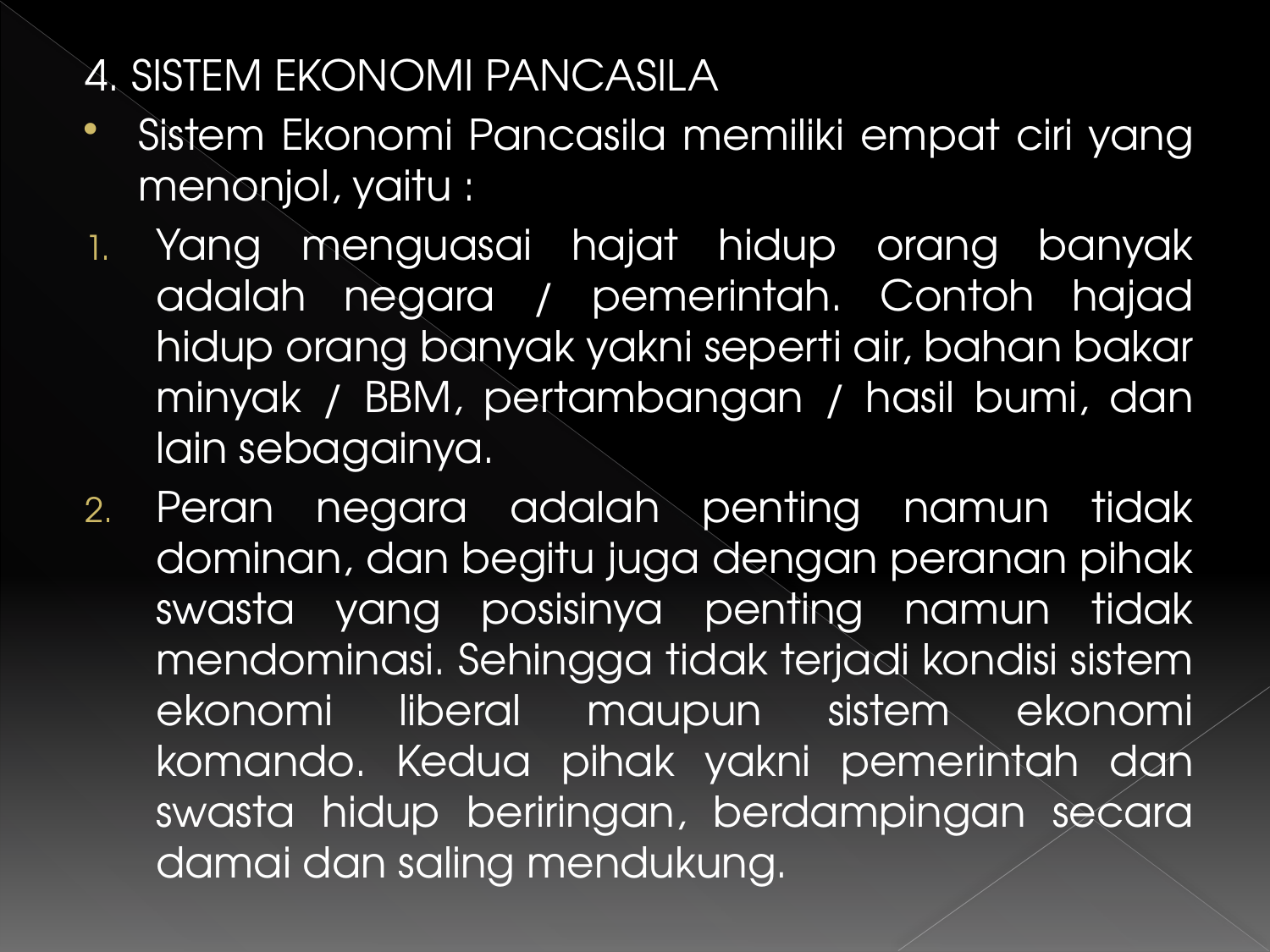

4. SISTEM EKONOMI PANCASILA
Sistem Ekonomi Pancasila memiliki empat ciri yang menonjol, yaitu :
Yang menguasai hajat hidup orang banyak adalah negara / pemerintah. Contoh hajad hidup orang banyak yakni seperti air, bahan bakar minyak / BBM, pertambangan / hasil bumi, dan lain sebagainya.
Peran negara adalah penting namun tidak dominan, dan begitu juga dengan peranan pihak swasta yang posisinya penting namun tidak mendominasi. Sehingga tidak terjadi kondisi sistem ekonomi liberal maupun sistem ekonomi komando. Kedua pihak yakni pemerintah dan swasta hidup beriringan, berdampingan secara damai dan saling mendukung.